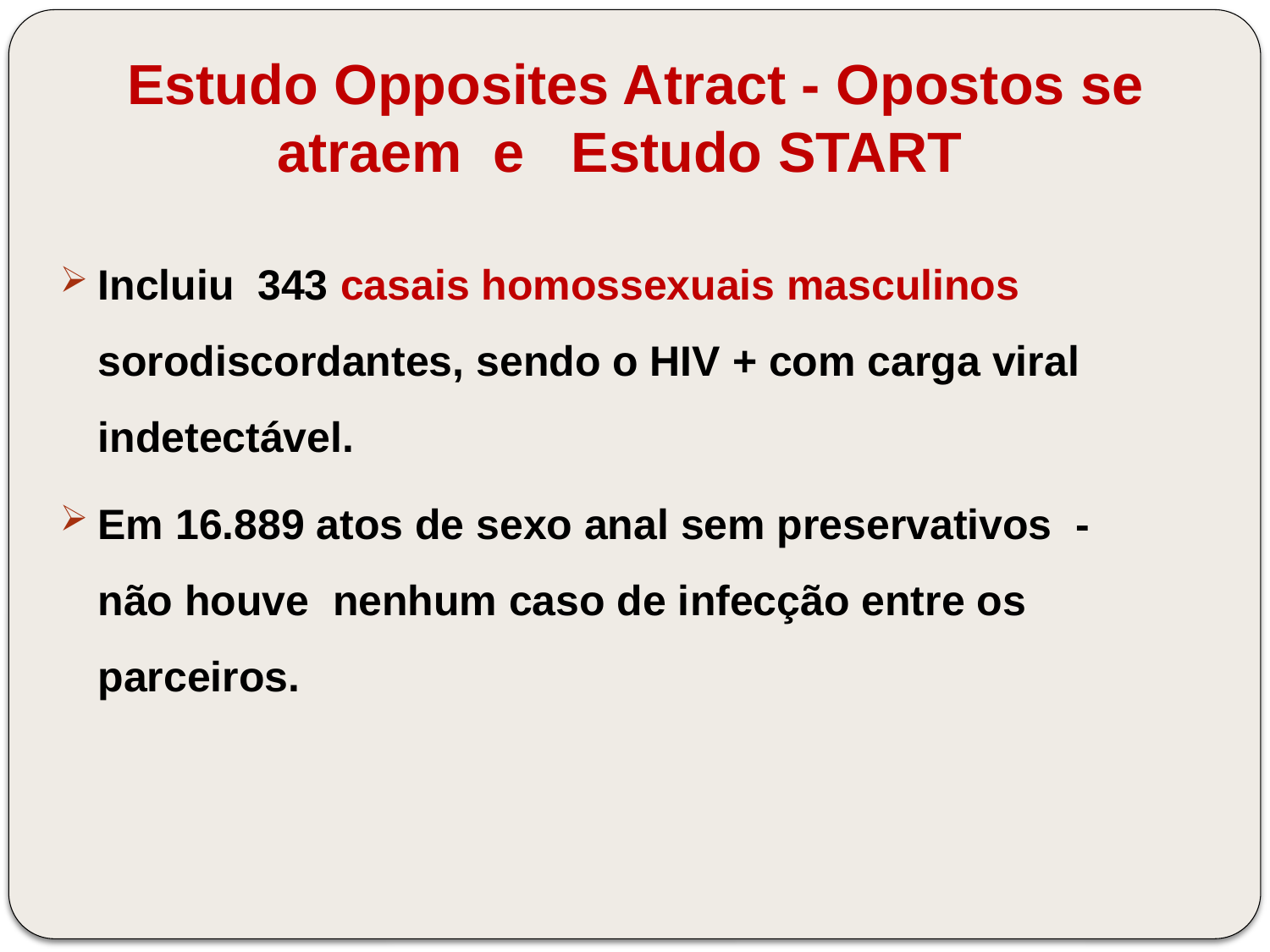

# Estudo Opposites Atract - Opostos se atraem  e   Estudo START

Incluiu  343 casais homossexuais masculinos sorodiscordantes, sendo o HIV + com carga viral indetectável.
Em 16.889 atos de sexo anal sem preservativos  - não houve  nenhum caso de infecção entre os parceiros.